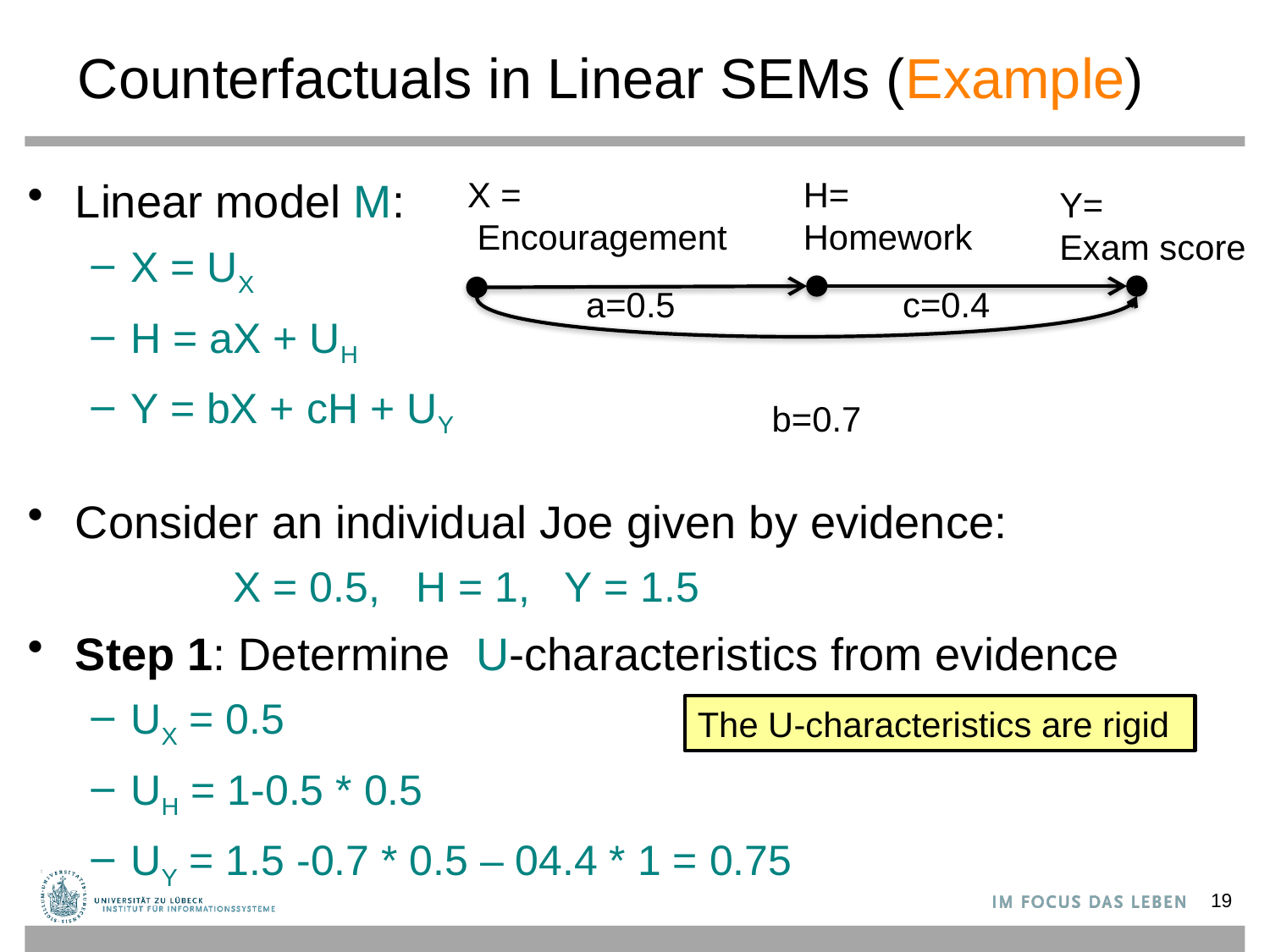

# Counterfactuals in Linear SEMs (Example)
X =
 Encouragement
H=
Homework
Linear model M:
X = UX
H = aX + UH
Y = bX + cH + UY
Y=
Exam score
a=0.5

c=0.4

b=0.7
Consider an individual Joe given by evidence:
            X = 0.5,   H = 1,   Y = 1.5
Step 1: Determine  U-characteristics from evidence
UX = 0.5
UH = 1-0.5 * 0.5
UY = 1.5 -0.7 * 0.5 – 04.4 * 1 = 0.75
The U-characteristics are rigid
19